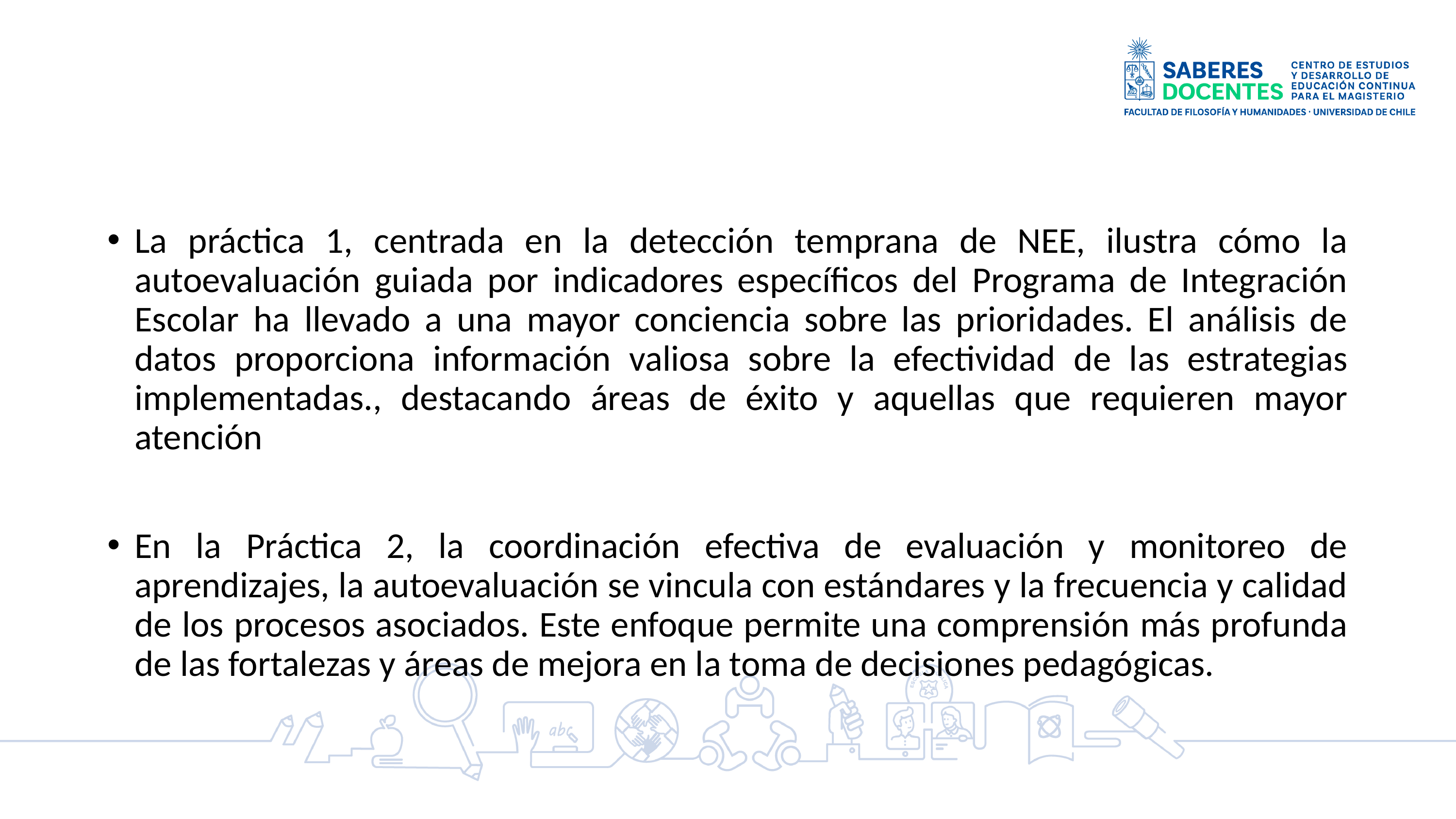

La práctica 1, centrada en la detección temprana de NEE, ilustra cómo la autoevaluación guiada por indicadores específicos del Programa de Integración Escolar ha llevado a una mayor conciencia sobre las prioridades. El análisis de datos proporciona información valiosa sobre la efectividad de las estrategias implementadas., destacando áreas de éxito y aquellas que requieren mayor atención

En la Práctica 2, la coordinación efectiva de evaluación y monitoreo de aprendizajes, la autoevaluación se vincula con estándares y la frecuencia y calidad de los procesos asociados. Este enfoque permite una comprensión más profunda de las fortalezas y áreas de mejora en la toma de decisiones pedagógicas.